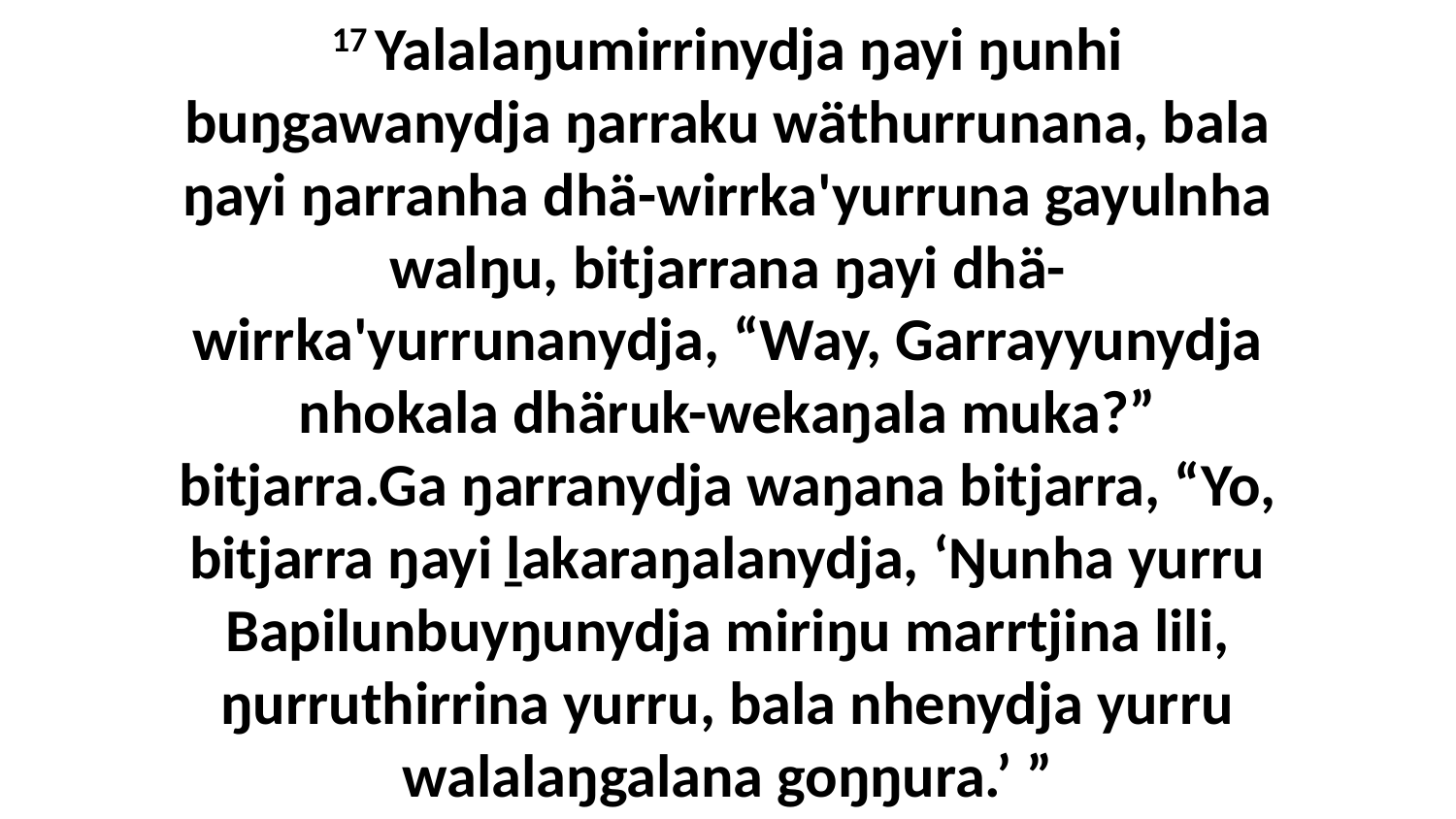

17 Yalalaŋumirrinydja ŋayi ŋunhi buŋgawanydja ŋarraku wäthurrunana, bala ŋayi ŋarranha dhä-wirrka'yurruna gayulnha walŋu, bitjarrana ŋayi dhä-wirrka'yurrunanydja, “Way, Garrayyunydja nhokala dhäruk-wekaŋala muka?” bitjarra.Ga ŋarranydja waŋana bitjarra, “Yo, bitjarra ŋayi ḻakaraŋalanydja, ‘Ŋunha yurru Bapilunbuyŋunydja miriŋu marrtjina lili, ŋurruthirrina yurru, bala nhenydja yurru walalaŋgalana goŋŋura.’ ”